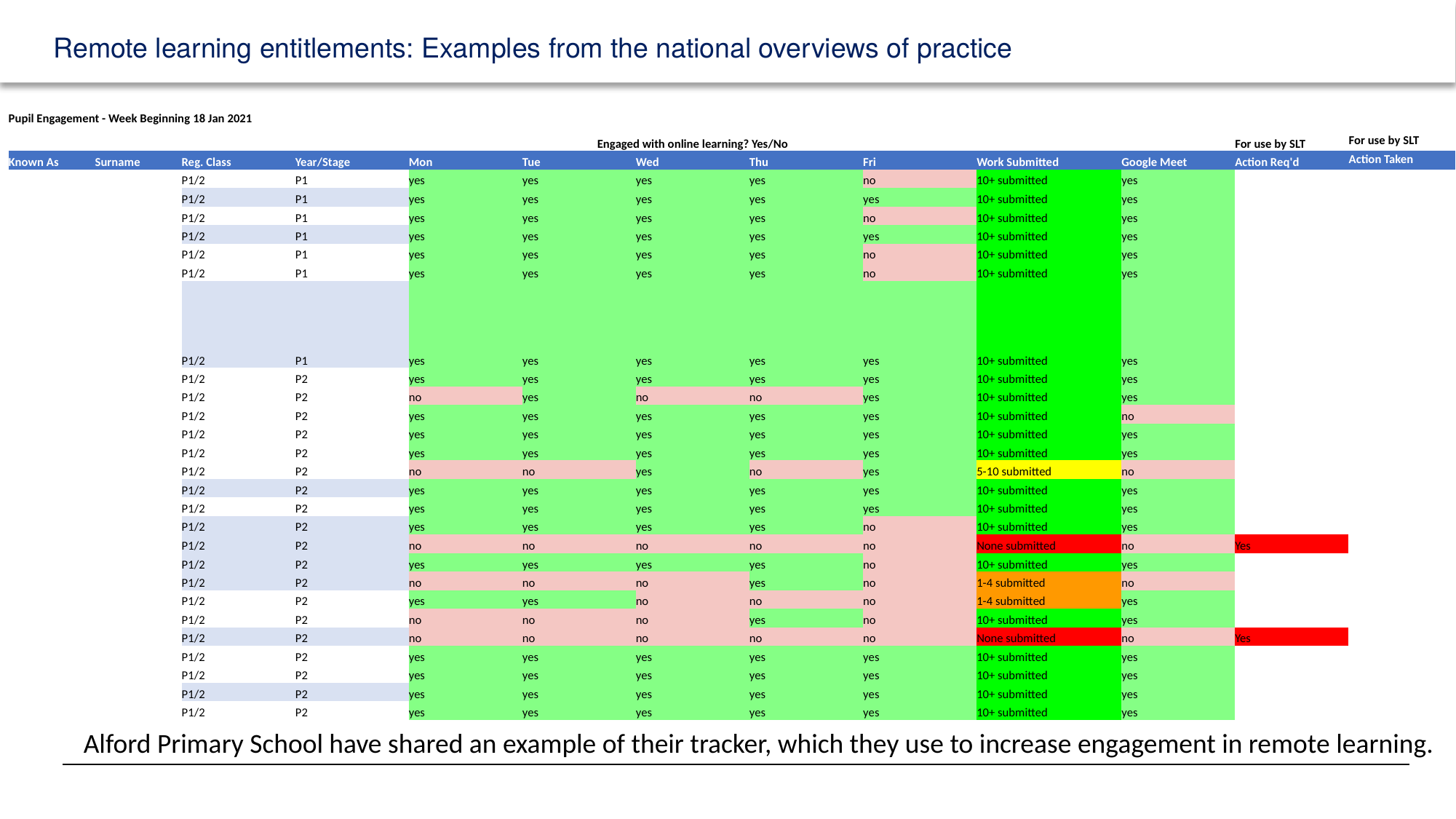

|  |  |  |  |  |  |  |  |  |  |  |  |  |
| --- | --- | --- | --- | --- | --- | --- | --- | --- | --- | --- | --- | --- |
| Pupil Engagement - Week Beginning 18 Jan 2021 |  |  |  |  |  |  |  |  |  |  |  |  |
|  |  |  |  | Engaged with online learning? Yes/No |  |  |  |  |  |  | For use by SLT | For use by SLT |
| Known As | Surname | Reg. Class | Year/Stage | Mon | Tue | Wed | Thu | Fri | Work Submitted | Google Meet | Action Req'd | Action Taken |
|  |  | P1/2 | P1 | yes | yes | yes | yes | no | 10+ submitted | yes |  |  |
|  |  | P1/2 | P1 | yes | yes | yes | yes | yes | 10+ submitted | yes |  |  |
|  |  | P1/2 | P1 | yes | yes | yes | yes | no | 10+ submitted | yes |  |  |
|  |  | P1/2 | P1 | yes | yes | yes | yes | yes | 10+ submitted | yes |  |  |
|  |  | P1/2 | P1 | yes | yes | yes | yes | no | 10+ submitted | yes |  |  |
|  |  | P1/2 | P1 | yes | yes | yes | yes | no | 10+ submitted | yes |  |  |
|  |  | P1/2 | P1 | yes | yes | yes | yes | yes | 10+ submitted | yes |  |  |
|  |  | P1/2 | P2 | yes | yes | yes | yes | yes | 10+ submitted | yes |  |  |
|  |  | P1/2 | P2 | no | yes | no | no | yes | 10+ submitted | yes |  |  |
|  |  | P1/2 | P2 | yes | yes | yes | yes | yes | 10+ submitted | no |  |  |
|  |  | P1/2 | P2 | yes | yes | yes | yes | yes | 10+ submitted | yes |  |  |
|  |  | P1/2 | P2 | yes | yes | yes | yes | yes | 10+ submitted | yes |  |  |
|  |  | P1/2 | P2 | no | no | yes | no | yes | 5-10 submitted | no |  |  |
|  |  | P1/2 | P2 | yes | yes | yes | yes | yes | 10+ submitted | yes |  |  |
|  |  | P1/2 | P2 | yes | yes | yes | yes | yes | 10+ submitted | yes |  |  |
|  |  | P1/2 | P2 | yes | yes | yes | yes | no | 10+ submitted | yes |  |  |
|  |  | P1/2 | P2 | no | no | no | no | no | None submitted | no | Yes |  |
|  |  | P1/2 | P2 | yes | yes | yes | yes | no | 10+ submitted | yes |  |  |
|  |  | P1/2 | P2 | no | no | no | yes | no | 1-4 submitted | no |  |  |
|  |  | P1/2 | P2 | yes | yes | no | no | no | 1-4 submitted | yes |  |  |
|  |  | P1/2 | P2 | no | no | no | yes | no | 10+ submitted | yes |  |  |
|  |  | P1/2 | P2 | no | no | no | no | no | None submitted | no | Yes |  |
|  |  | P1/2 | P2 | yes | yes | yes | yes | yes | 10+ submitted | yes |  |  |
|  |  | P1/2 | P2 | yes | yes | yes | yes | yes | 10+ submitted | yes |  |  |
|  |  | P1/2 | P2 | yes | yes | yes | yes | yes | 10+ submitted | yes |  |  |
|  |  | P1/2 | P2 | yes | yes | yes | yes | yes | 10+ submitted | yes |  |  |
Alford Primary School have shared an example of their tracker, which they use to increase engagement in remote learning.